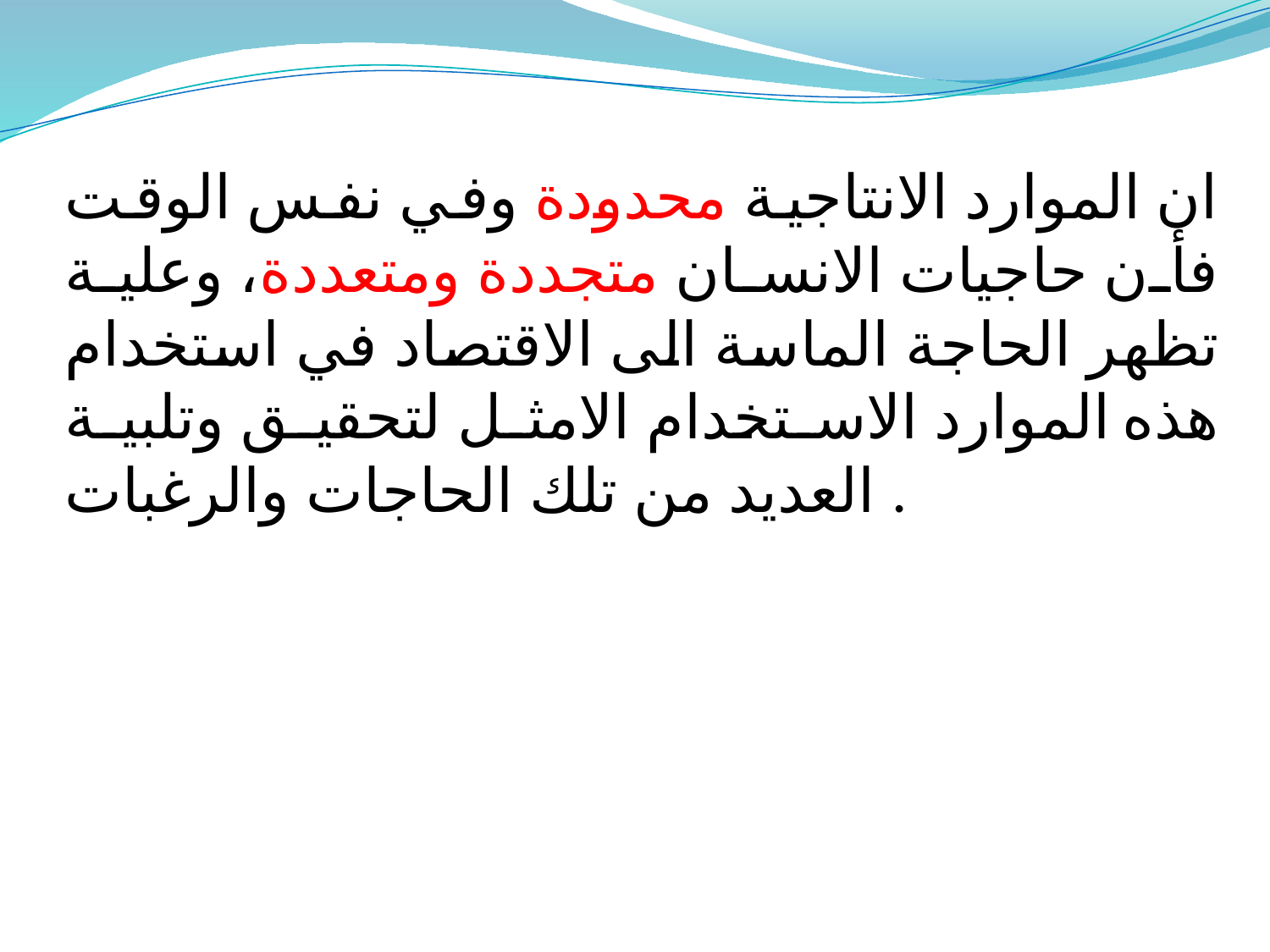

# ان الموارد الانتاجية محدودة وفي نفس الوقت فأن حاجيات الانسان متجددة ومتعددة، وعلية تظهر الحاجة الماسة الى الاقتصاد في استخدام هذه الموارد الاستخدام الامثل لتحقيق وتلبية العديد من تلك الحاجات والرغبات .